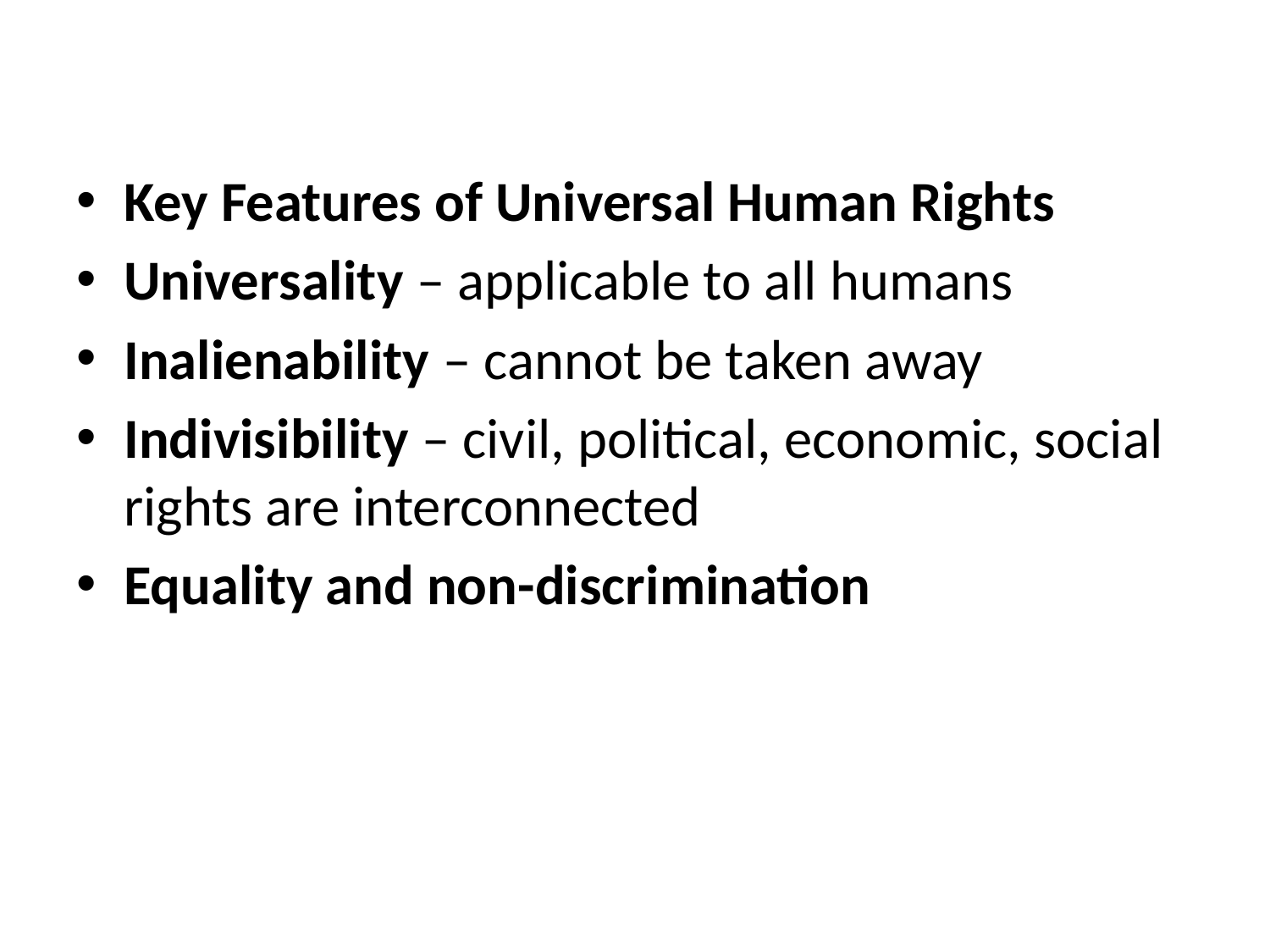

#
Key Features of Universal Human Rights
Universality – applicable to all humans
Inalienability – cannot be taken away
Indivisibility – civil, political, economic, social rights are interconnected
Equality and non-discrimination